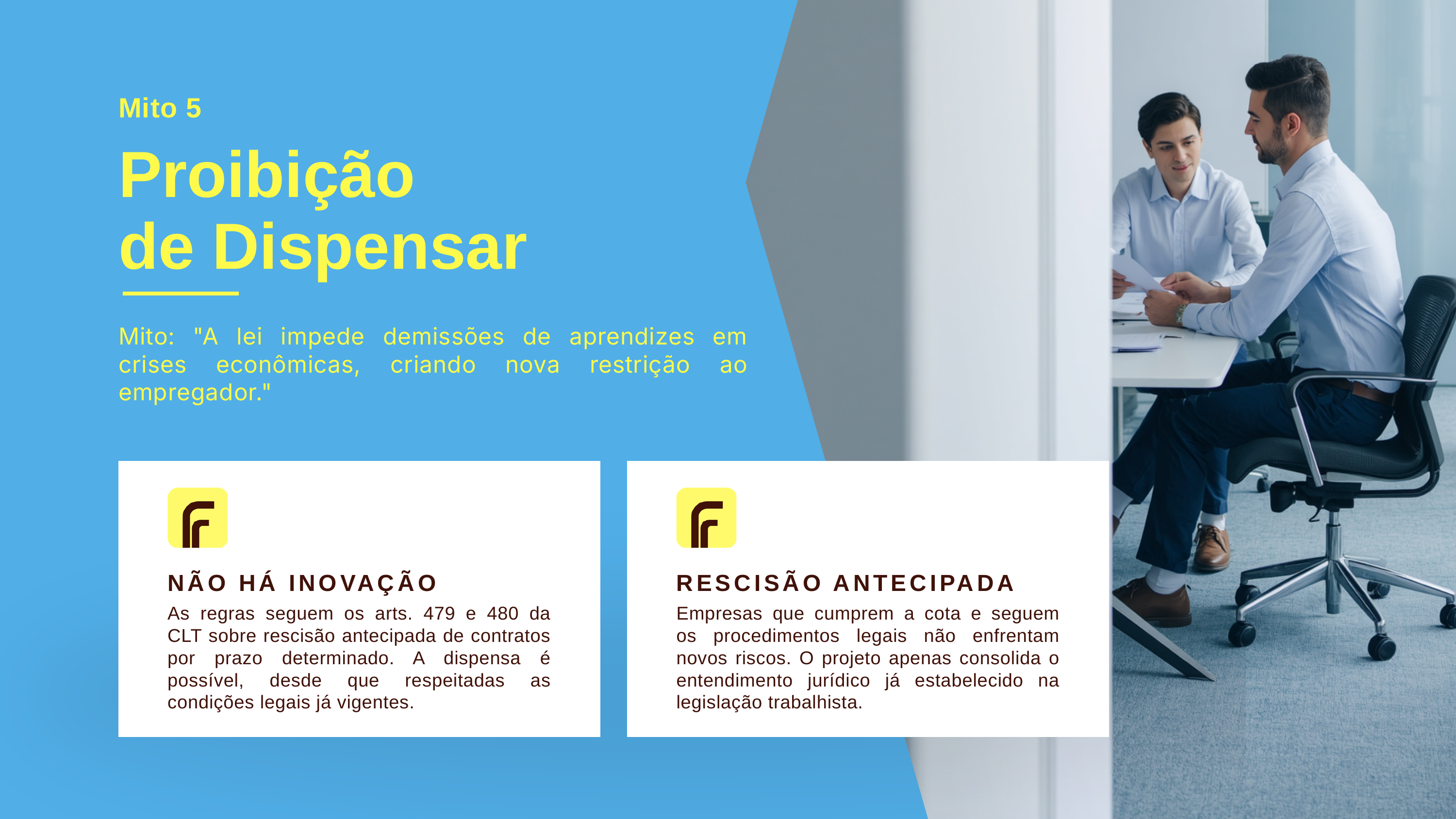

Mito 5
Proibição
de Dispensar

Mito: "A lei impede demissões de aprendizes em crises econômicas, criando nova restrição ao empregador."

NÃO HÁ INOVAÇÃO
RESCISÃO ANTECIPADA
As regras seguem os arts. 479 e 480 da CLT sobre rescisão antecipada de contratos por prazo determinado. A dispensa é possível, desde que respeitadas as condições legais já vigentes.
Empresas que cumprem a cota e seguem os procedimentos legais não enfrentam novos riscos. O projeto apenas consolida o entendimento jurídico já estabelecido na legislação trabalhista.